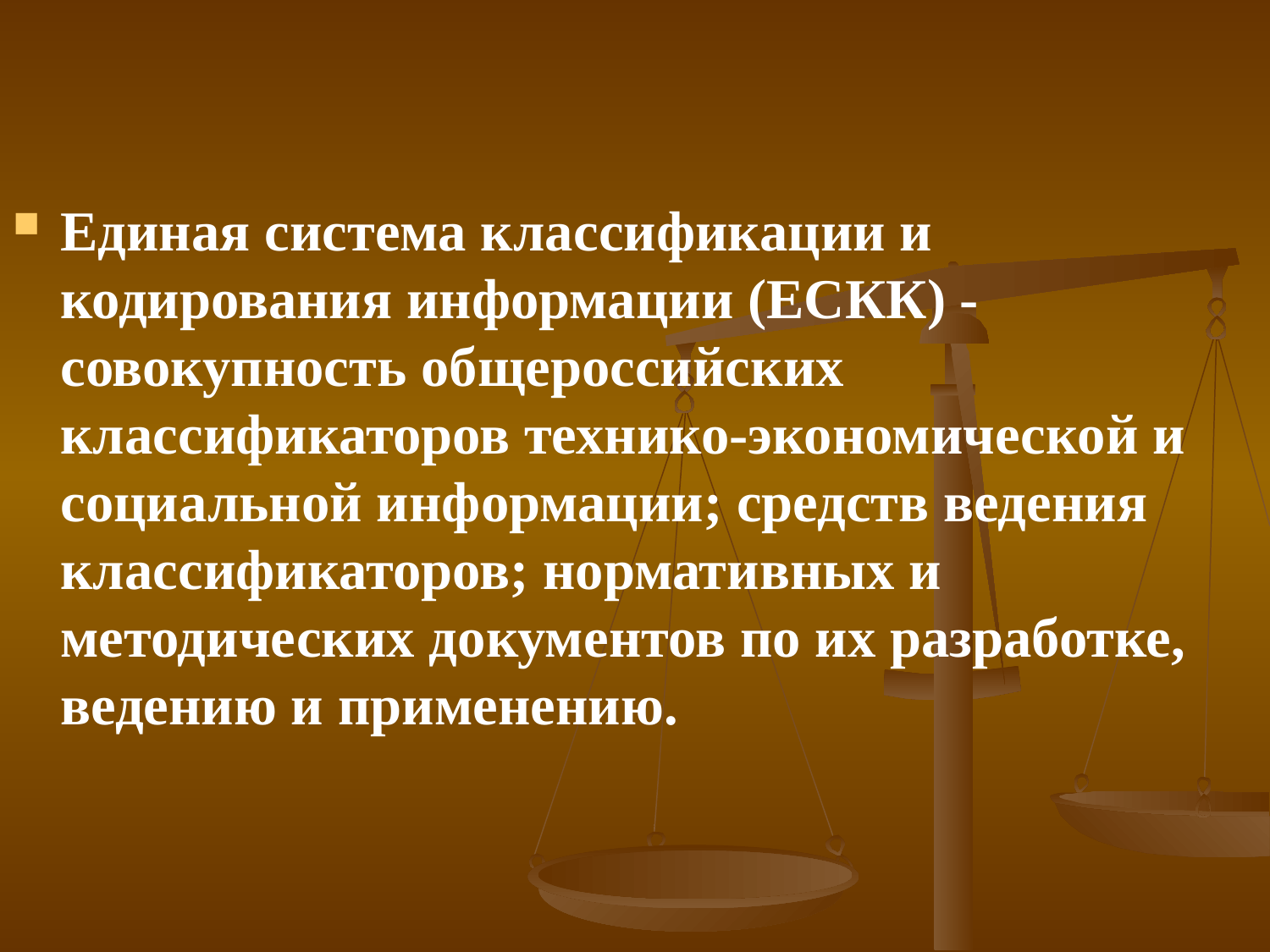

Единая система классификации и кодирования информации (ЕСКК) - совокупность общероссийских классификаторов технико-экономической и социальной информации; средств ведения классификаторов; нормативных и методических документов по их разработке, ведению и применению.